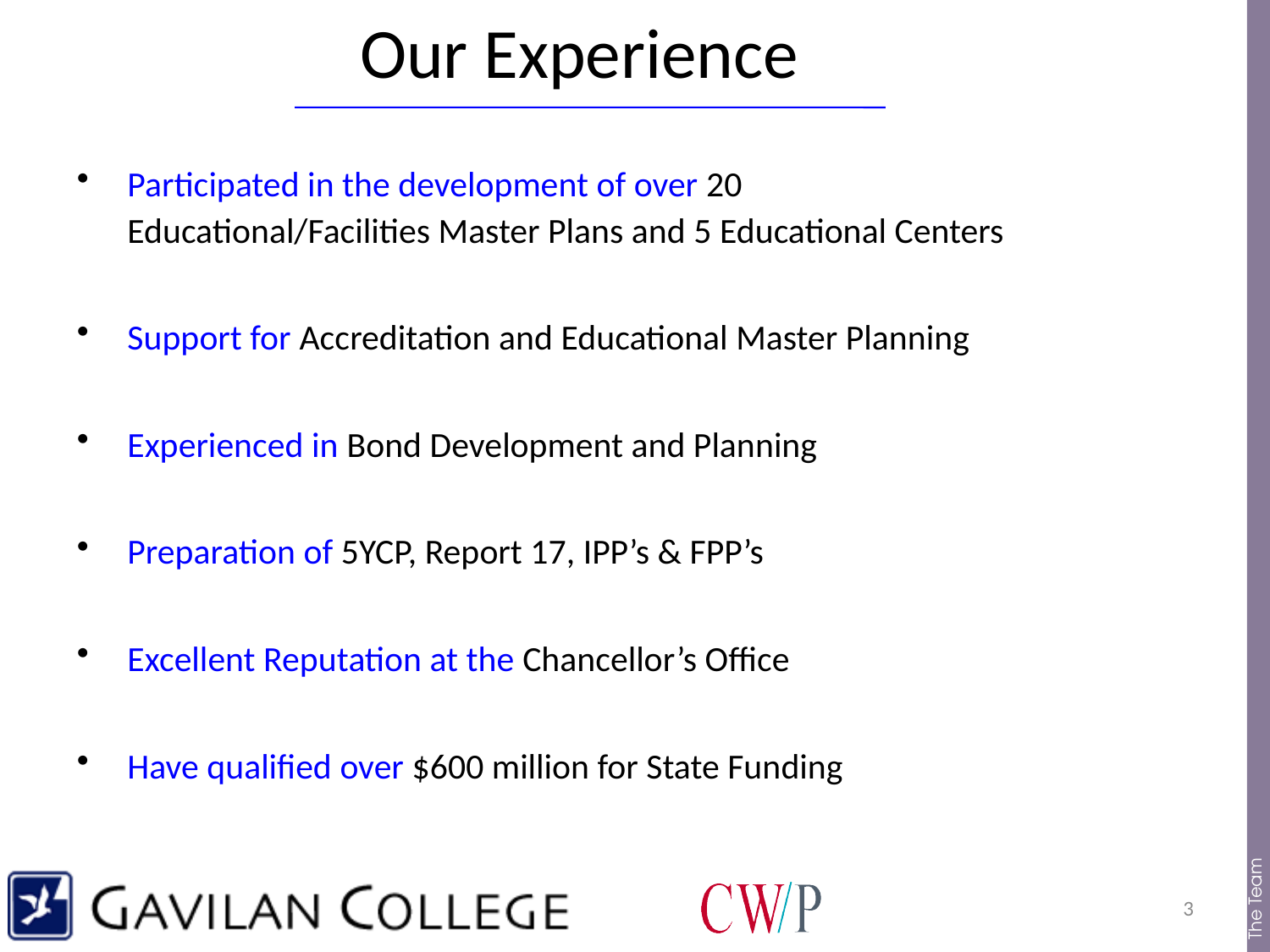

Our Experience

Participated in the development of over 20 Educational/Facilities Master Plans and 5 Educational Centers

Support for Accreditation and Educational Master Planning

Experienced in Bond Development and Planning

Preparation of 5YCP, Report 17, IPP’s & FPP’s

Excellent Reputation at the Chancellor’s Office

Have qualified over $600 million for State Funding

The Team
3